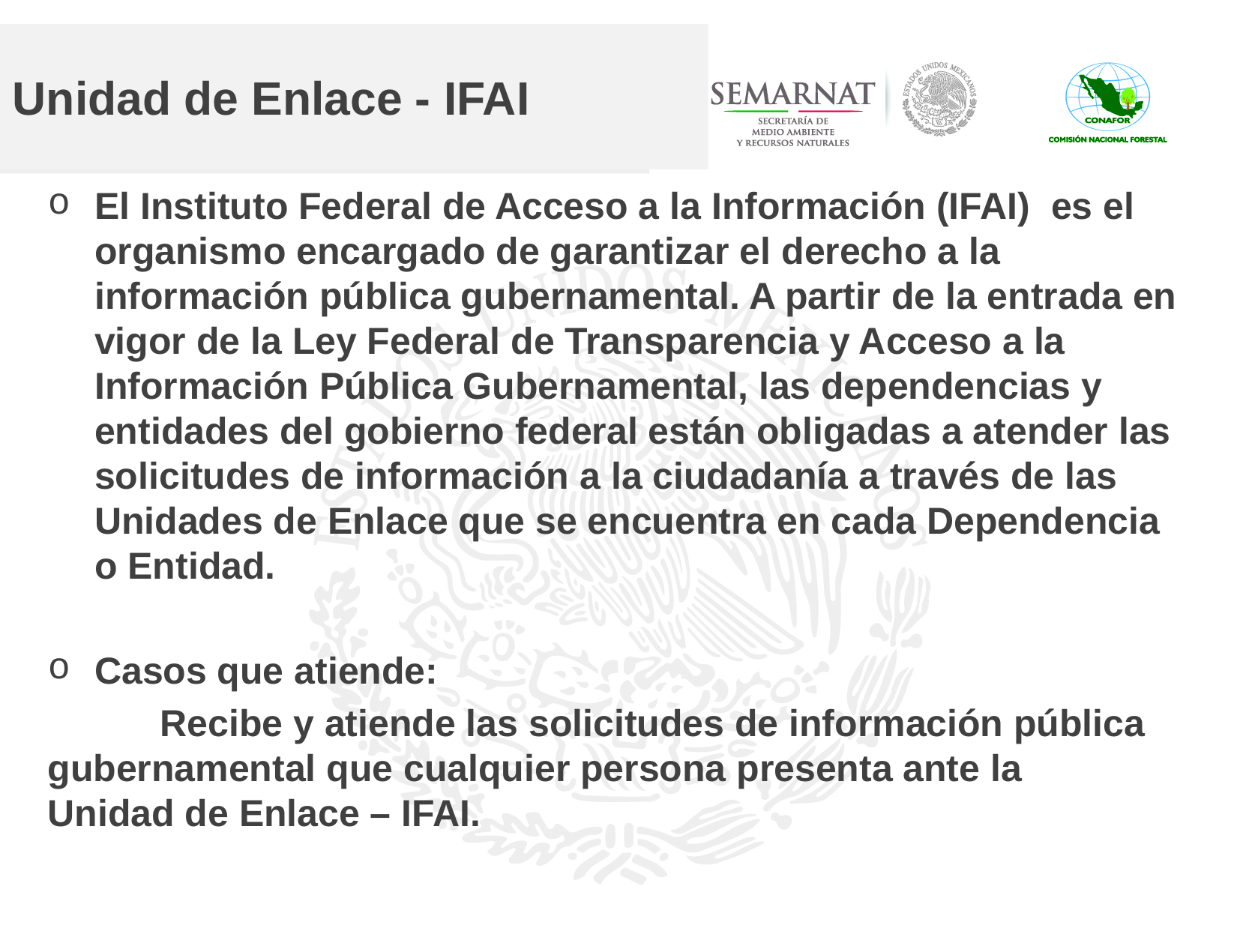

# Unidad de Enlace - IFAI
El Instituto Federal de Acceso a la Información (IFAI)  es el organismo encargado de garantizar el derecho a la información pública gubernamental. A partir de la entrada en vigor de la Ley Federal de Transparencia y Acceso a la Información Pública Gubernamental, las dependencias y entidades del gobierno federal están obligadas a atender las solicitudes de información a la ciudadanía a través de las Unidades de Enlace que se encuentra en cada Dependencia o Entidad.

Casos que atiende:
	Recibe y atiende las solicitudes de información pública 	gubernamental que cualquier persona presenta ante la 	Unidad de Enlace – IFAI.